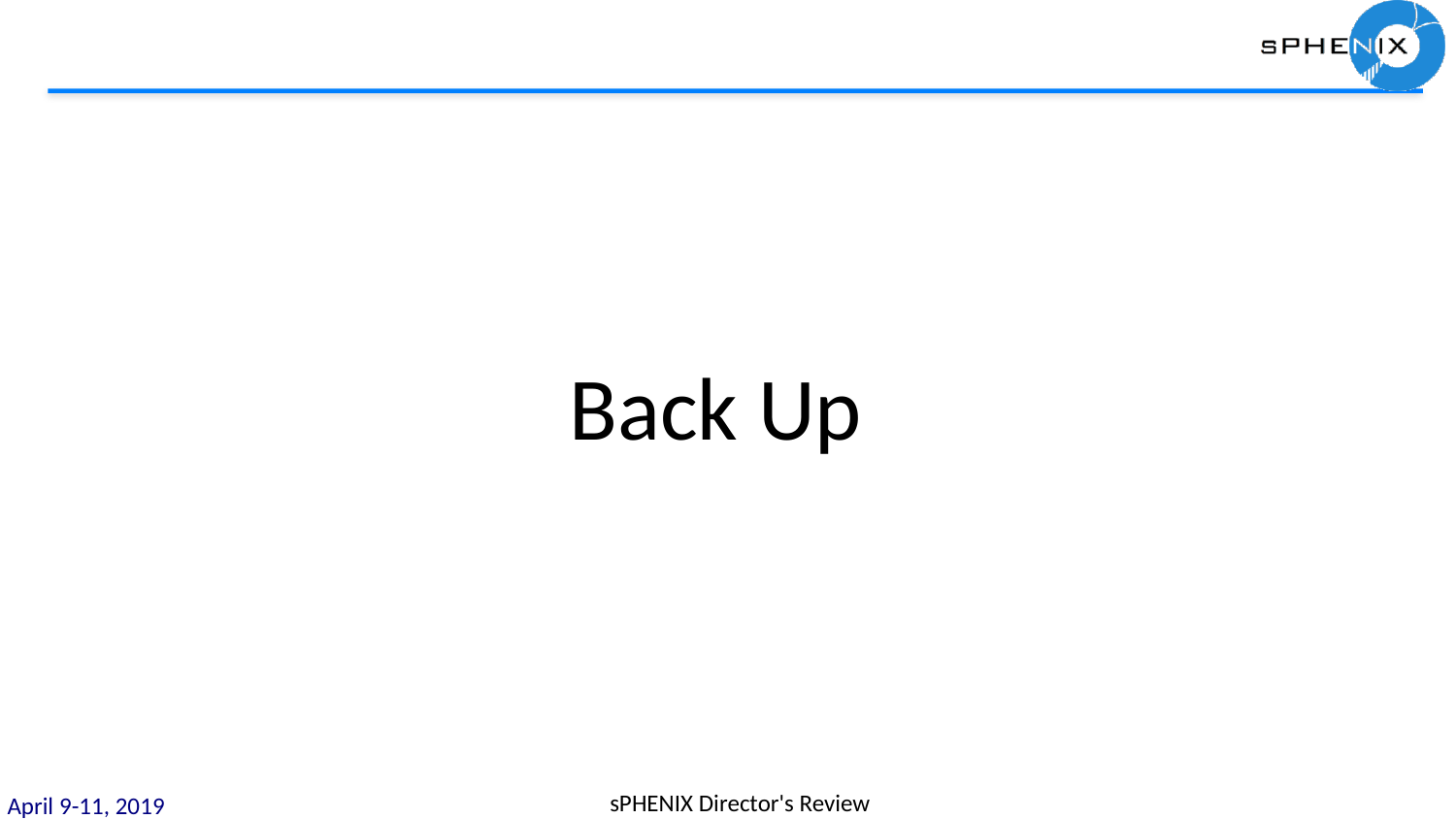

# Back Up
17
sPHENIX Director's Review
April 9-11, 2019